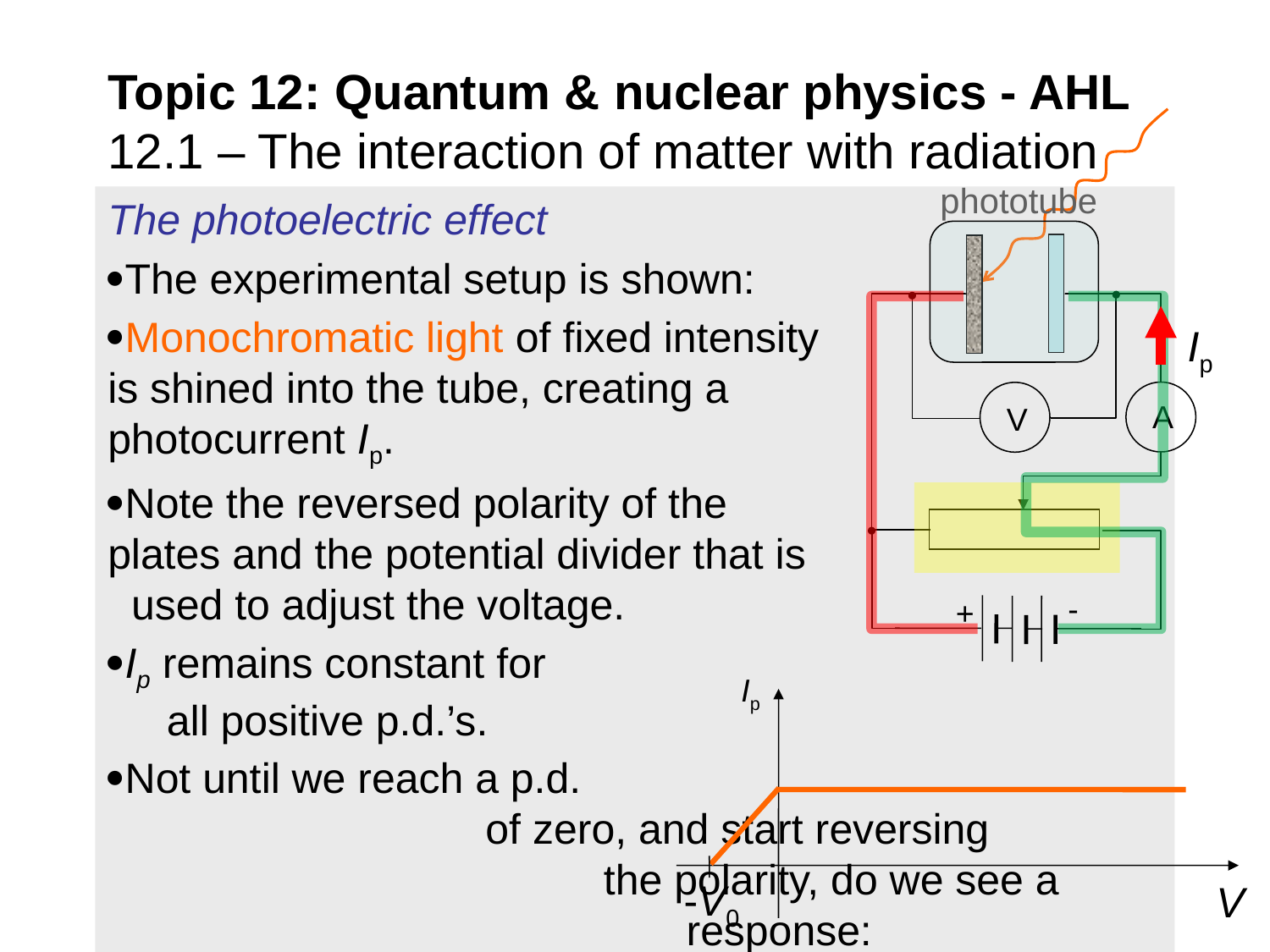

# Topic 12: Quantum & nuclear physics - AHL 12.1 – The interaction of matter with radiation
phototube
The photoelectric effect
•The experimental setup is shown:
•Monochromatic light of fixed intensity                           is shined into the tube, creating a                               photocurrent Ip.
•Note the reversed polarity of the                                    plates and the potential divider that is                                 used to adjust the voltage.
•Ip remains constant for                                                         all positive p.d.’s.
•Not until we reach a p.d.                                                                                 of zero, and start reversing                                                         the polarity, do we see a                                                          response:

 A

 V

-

+

Ip

Ip

-V0

V